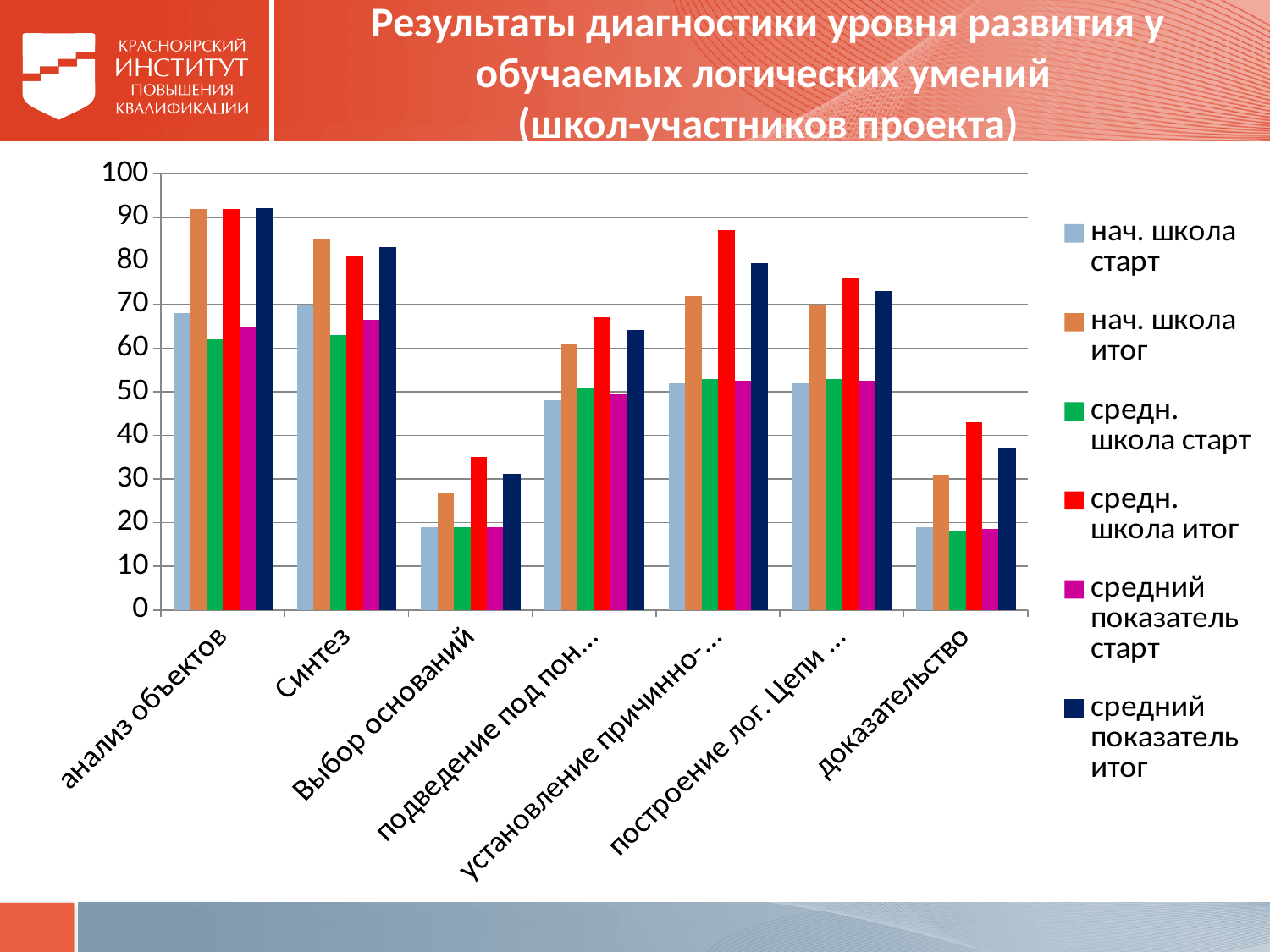

# Результаты диагностики уровня развития у обучаемых логических умений (школ-участников проекта)

### Chart

| Category | нач. школа старт | нач. школа итог | средн. школа старт | средн. школа итог | средний показатель старт | средний показатель итог |
|---|---|---|---|---|---|---|
| анализ объектов | 68.0 | 92.0 | 62.0 | 92.0 | 65.0 | 92.0 |
| Синтез | 70.0 | 85.0 | 63.0 | 81.0 | 66.5 | 83.0 |
| Выбор оснований | 19.0 | 27.0 | 19.0 | 35.0 | 19.0 | 31.0 |
| подведение под понятие | 48.0 | 61.0 | 51.0 | 67.0 | 49.5 | 64.0 |
| установление причинно-сл. Связей | 52.0 | 72.0 | 53.0 | 87.0 | 52.5 | 79.5 |
| построение лог. Цепи рассужд | 52.0 | 70.0 | 53.0 | 76.0 | 52.5 | 73.0 |
| доказательство | 19.0 | 31.0 | 18.0 | 43.0 | 18.5 | 37.0 |